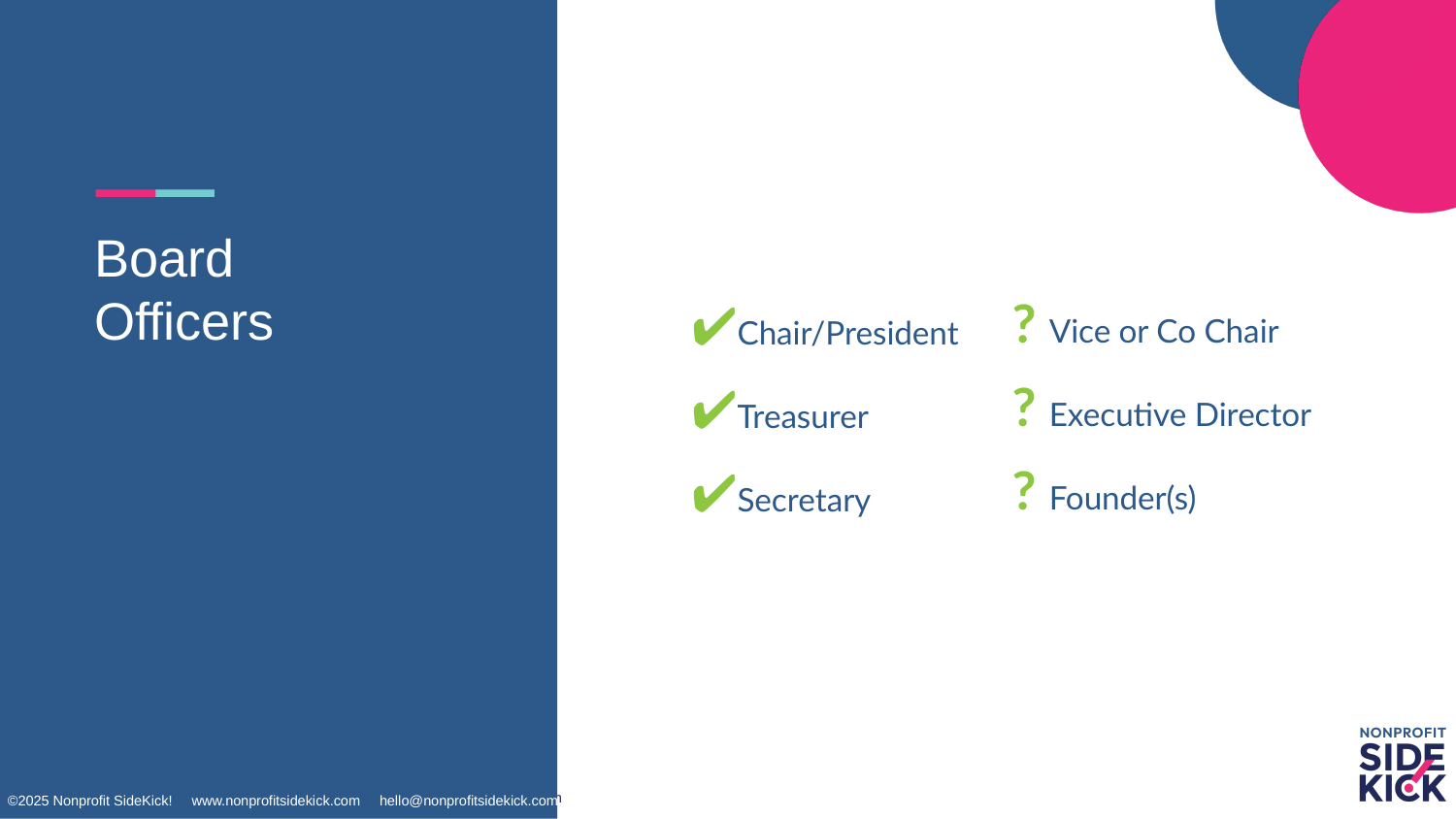

# Board Officers

? Vice or Co Chair
? Executive Director
? Founder(s)

✔Chair/President
✔Treasurer
✔Secretary